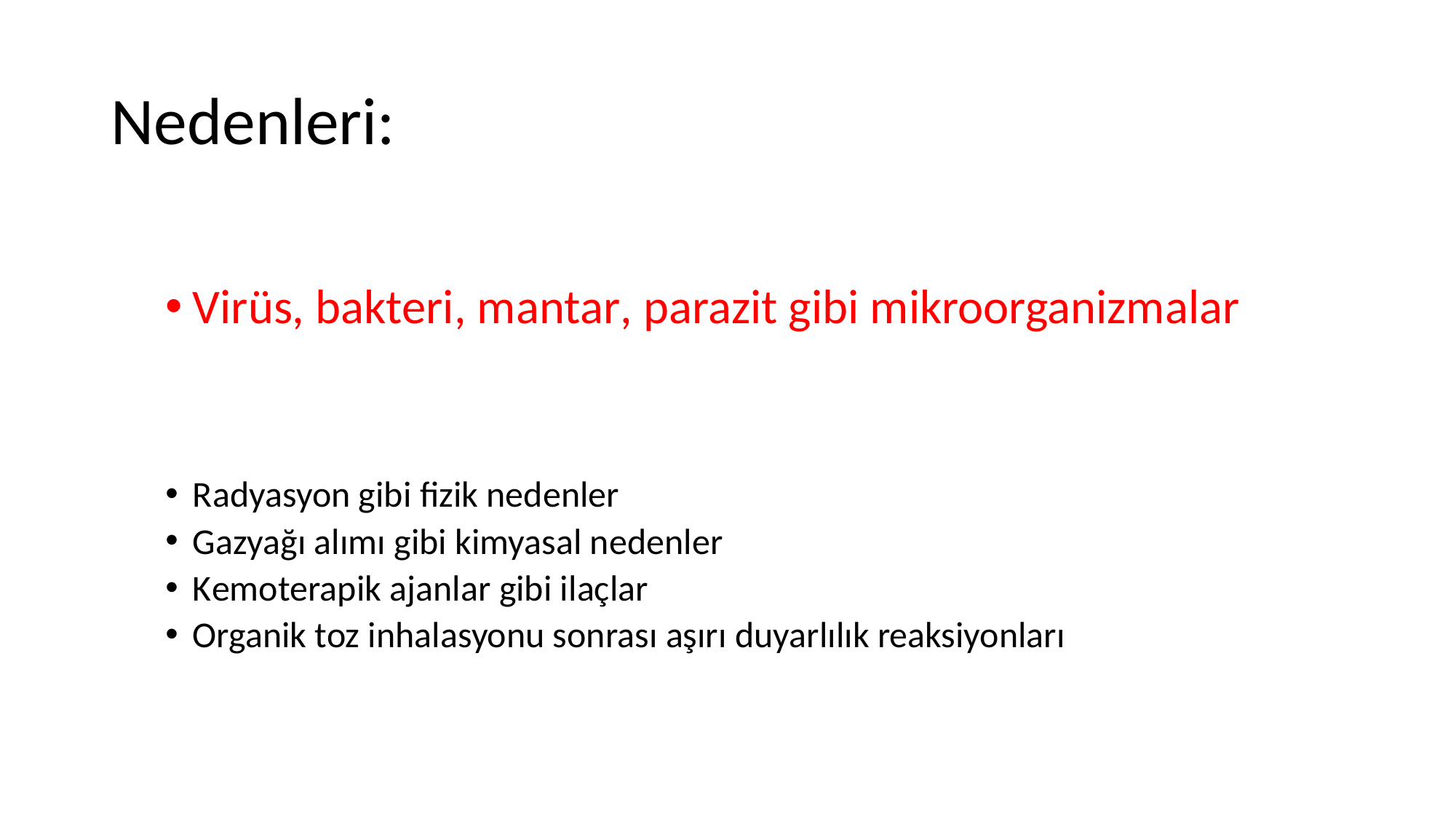

# Nedenleri:

Virüs, bakteri, mantar, parazit gibi mikroorganizmalar

Radyasyon gibi fizik nedenler
Gazyağı alımı gibi kimyasal nedenler
Kemoterapik ajanlar gibi ilaçlar
Organik toz inhalasyonu sonrası aşırı duyarlılık reaksiyonları